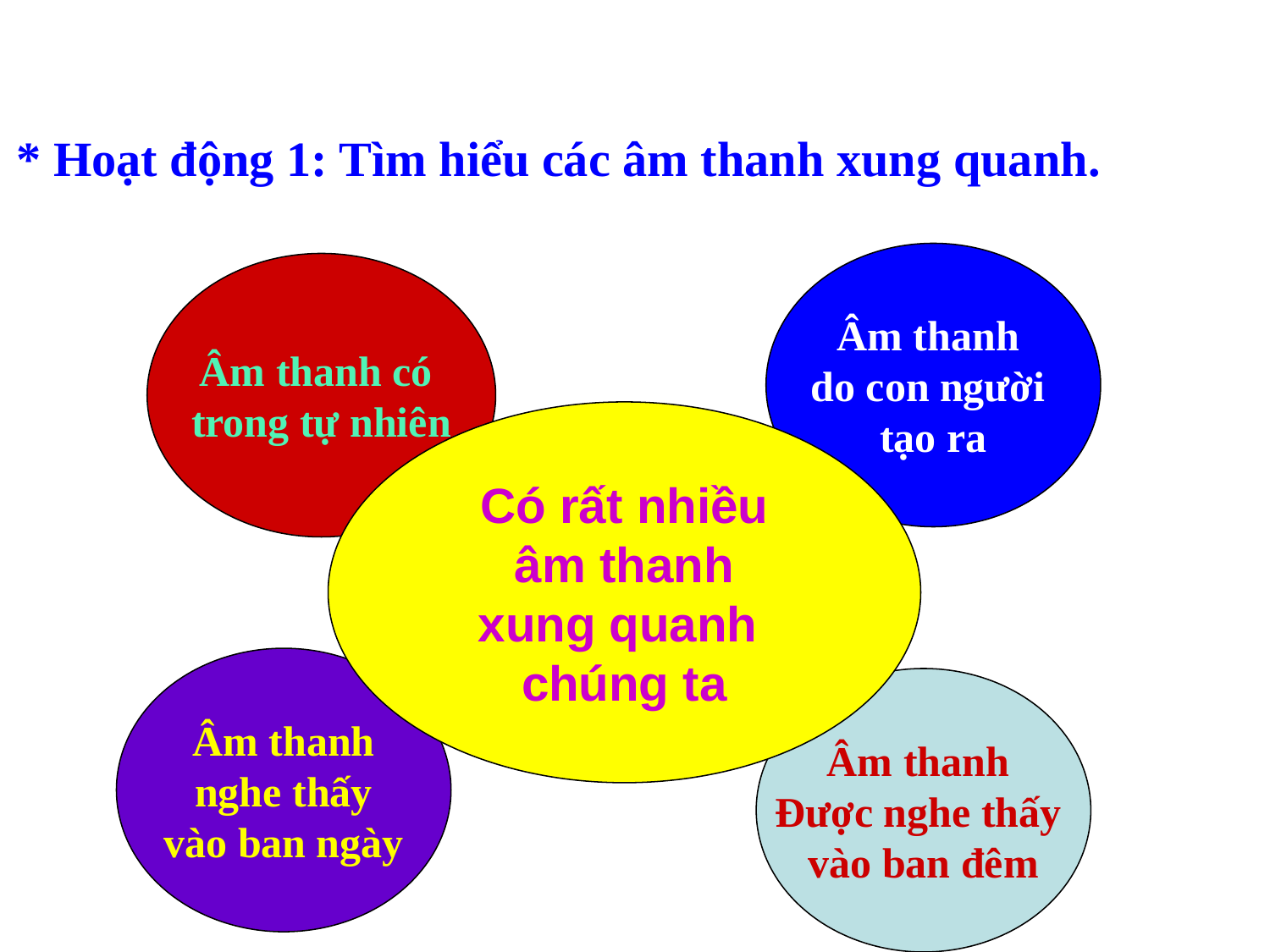

* Hoạt động 1: Tìm hiểu các âm thanh xung quanh.
Âm thanh
do con người
tạo ra
Âm thanh
 nghe thấy
vào ban ngày
Âm thanh
Được nghe thấy
vào ban đêm
Âm thanh có
trong tự nhiên
Có rất nhiều
 âm thanh
xung quanh
chúng ta